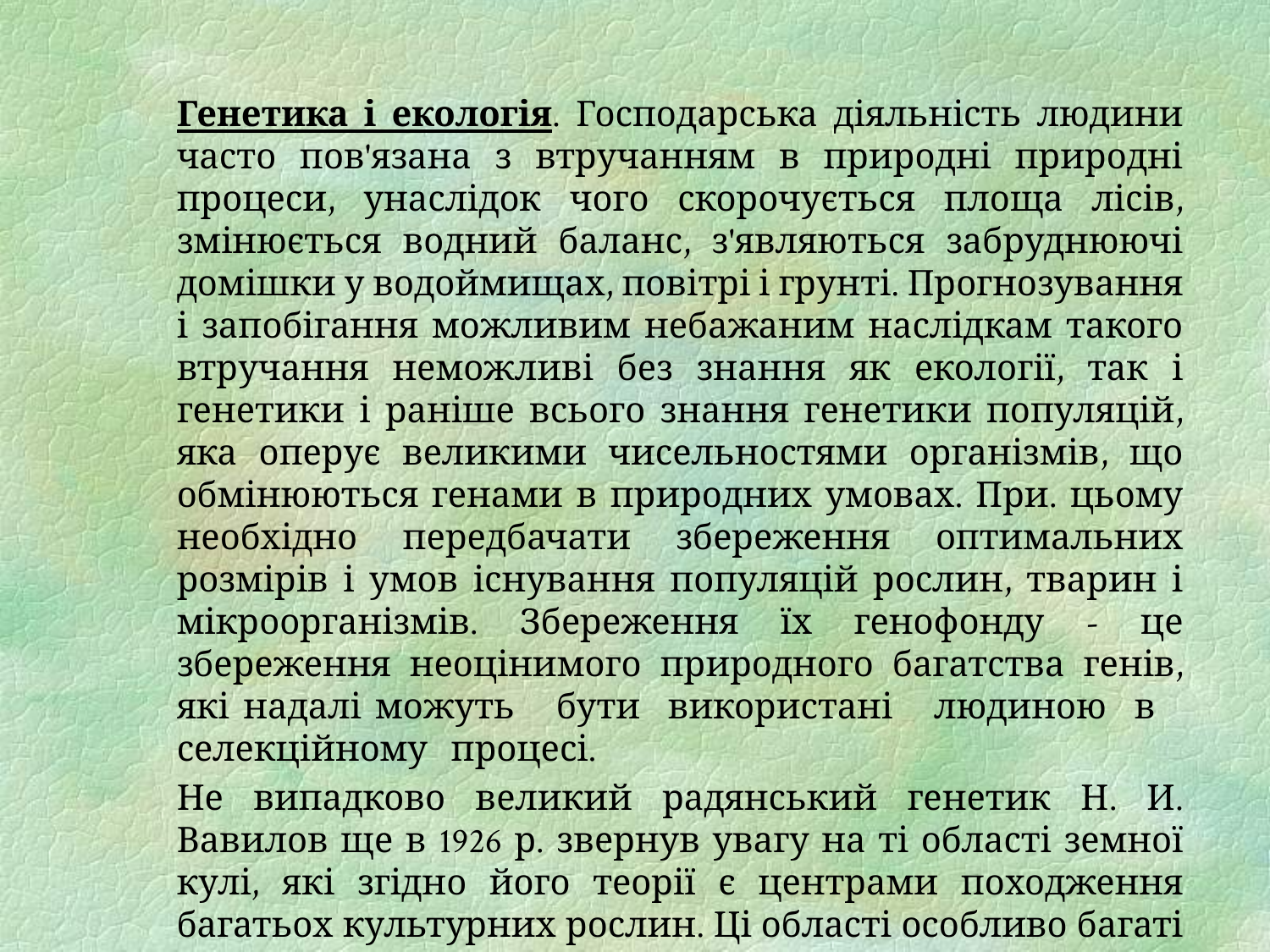

Генетика і екологія. Господарська діяльність людини часто пов'язана з втручанням в природні природні процеси, унаслідок чого скорочується площа лісів, змінюється водний баланс, з'являються забруднюючі домішки у водоймищах, повітрі і грунті. Прогнозування і запобігання можливим небажаним наслідкам такого втручання неможливі без знання як екології, так і генетики і раніше всього знання генетики популяцій, яка оперує великими чисельностями організмів, що обмінюються генами в природних умовах. При. цьому необхідно передбачати збереження оптимальних розмірів і умов існування популяцій рослин, тварин і мікроорганізмів. Збереження їх генофонду - це збереження неоцінимого природного багатства генів, які надалі можуть   бути  використані   людиною  в   селекційному   процесі.
	Не випадково великий радянський генетик Н. И. Вавилов ще в 1926 р. звернув увагу на ті області земної кулі, які згідно його теорії є центрами походження багатьох культурних рослин. Ці області особливо багаті різноманітністю генофонду і потребують пильної уваги екологів і генетиків.